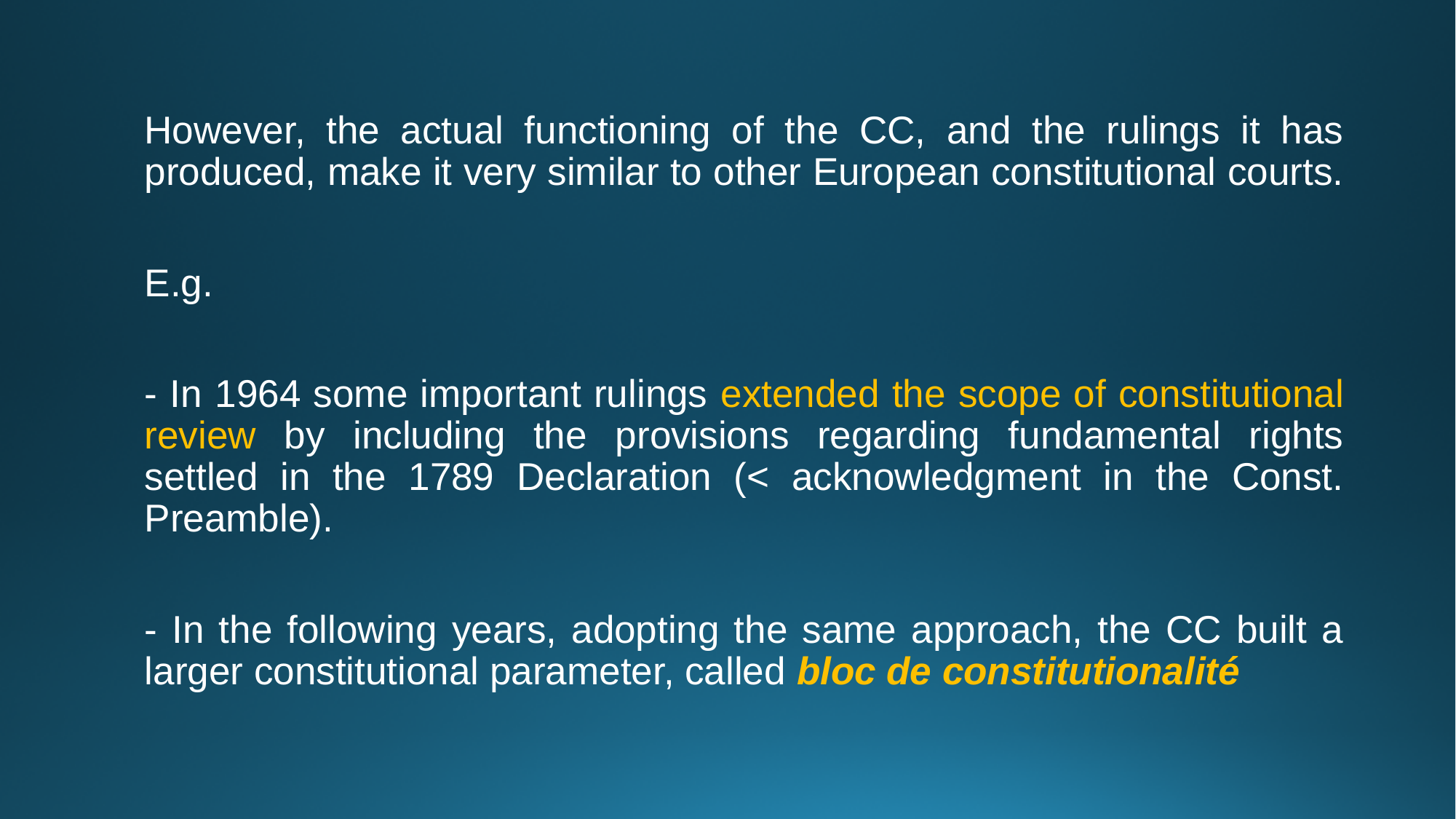

However, the actual functioning of the CC, and the rulings it has produced, make it very similar to other European constitutional courts.

E.g.

- In 1964 some important rulings extended the scope of constitutional review by including the provisions regarding fundamental rights settled in the 1789 Declaration (< acknowledgment in the Const. Preamble).

- In the following years, adopting the same approach, the CC built a larger constitutional parameter, called bloc de constitutionalité